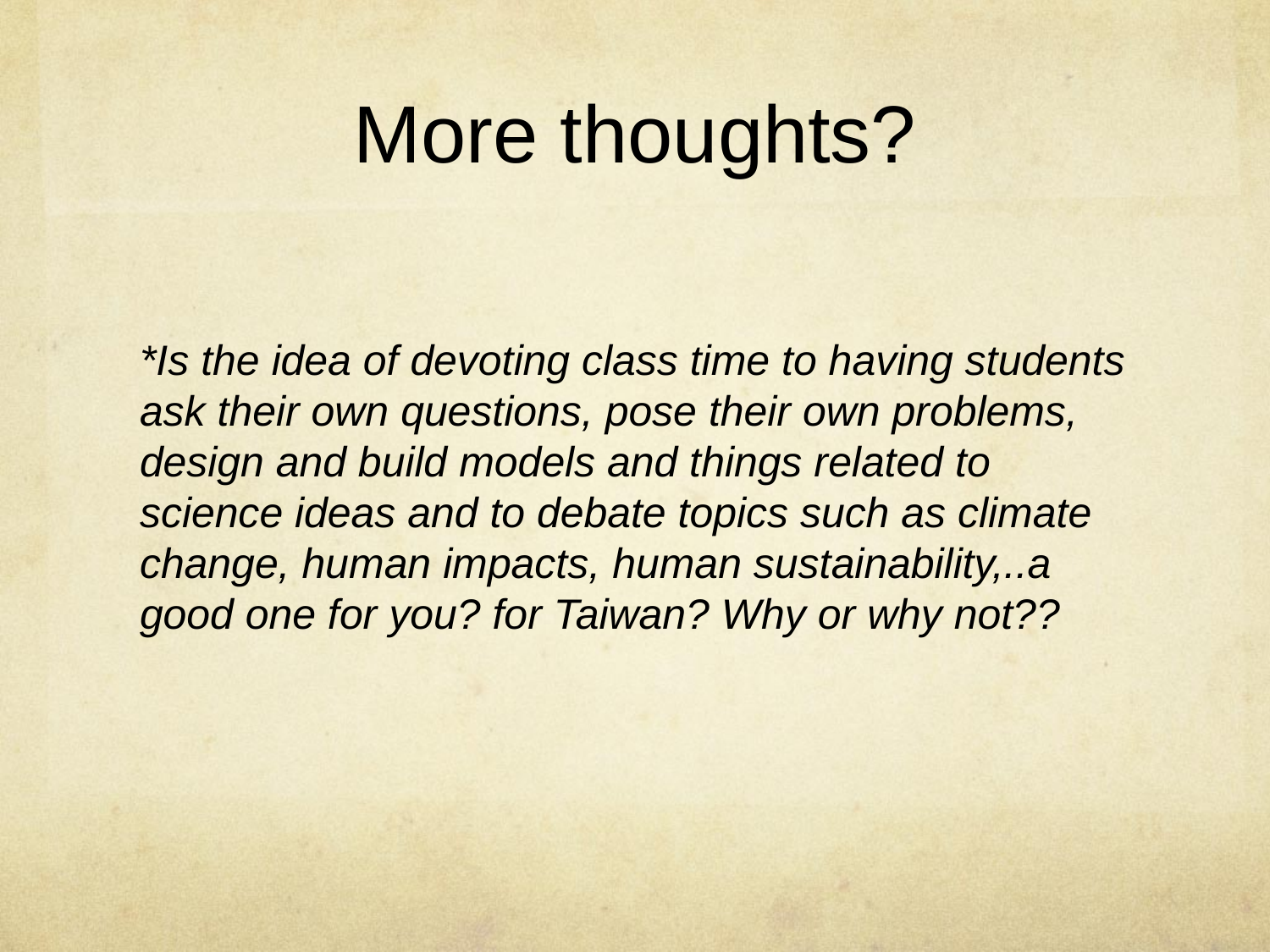

# More thoughts?

*Is the idea of devoting class time to having students ask their own questions, pose their own problems, design and build models and things related to science ideas and to debate topics such as climate change, human impacts, human sustainability,..a good one for you? for Taiwan? Why or why not??